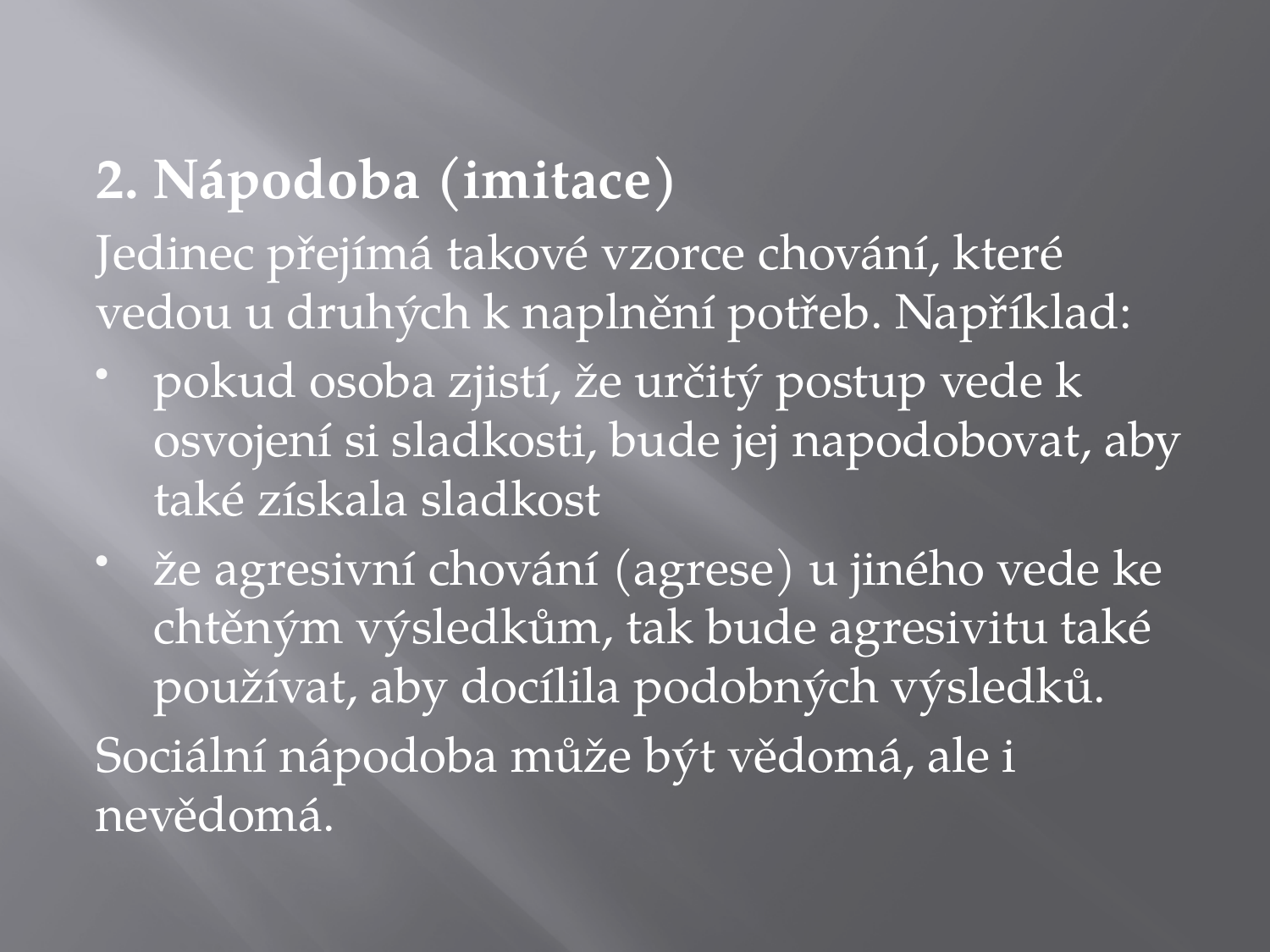

2. Nápodoba (imitace)
Jedinec přejímá takové vzorce chování, které vedou u druhých k naplnění potřeb. Například:
pokud osoba zjistí, že určitý postup vede k osvojení si sladkosti, bude jej napodobovat, aby také získala sladkost
že agresivní chování (agrese) u jiného vede ke chtěným výsledkům, tak bude agresivitu také používat, aby docílila podobných výsledků.
Sociální nápodoba může být vědomá, ale i nevědomá.